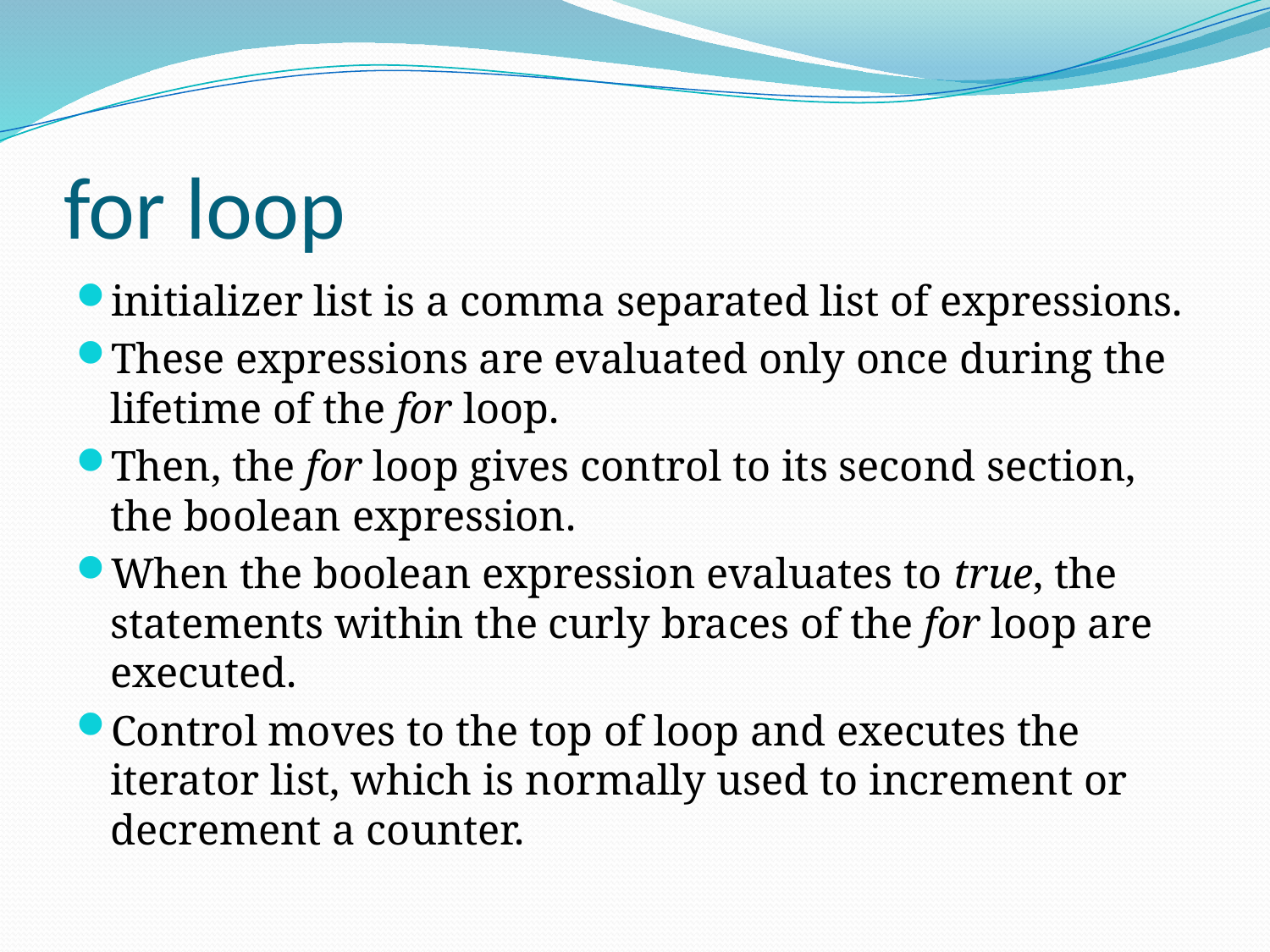

# for loop
initializer list is a comma separated list of expressions.
These expressions are evaluated only once during the lifetime of the for loop.
Then, the for loop gives control to its second section, the boolean expression.
When the boolean expression evaluates to true, the statements within the curly braces of the for loop are executed.
Control moves to the top of loop and executes the iterator list, which is normally used to increment or decrement a counter.